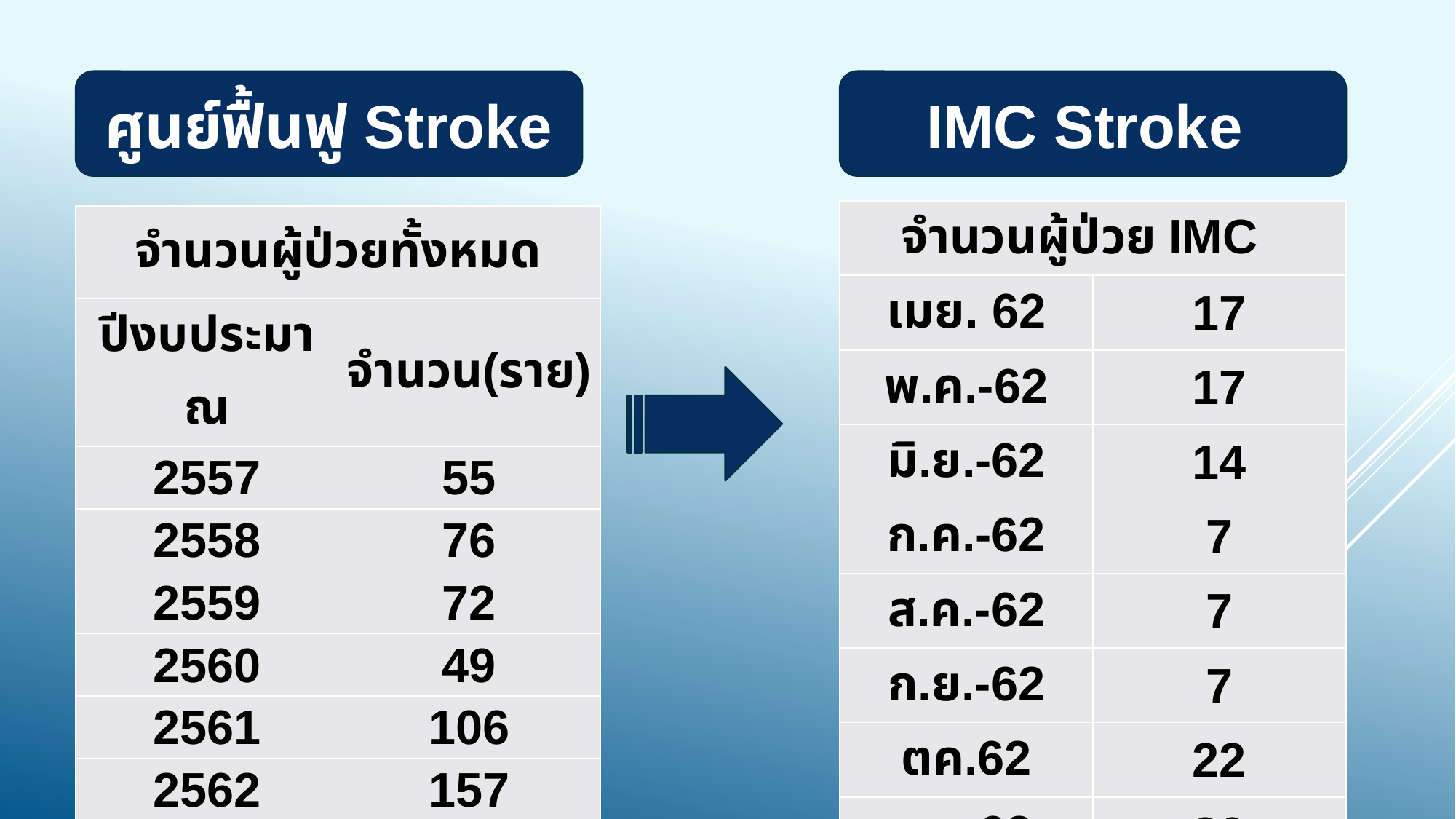

ศูนย์ฟื้นฟู Stroke
IMC Stroke
| จำนวนผู้ป่วย IMC |  |
| --- | --- |
| เมย. 62 | 17 |
| พ.ค.-62 | 17 |
| มิ.ย.-62 | 14 |
| ก.ค.-62 | 7 |
| ส.ค.-62 | 7 |
| ก.ย.-62 | 7 |
| ตค.62 | 22 |
| พย.62 | 20 |
| จำนวนผู้ป่วยทั้งหมด |  |
| --- | --- |
| ปีงบประมาณ | จำนวน(ราย) |
| 2557 | 55 |
| 2558 | 76 |
| 2559 | 72 |
| 2560 | 49 |
| 2561 | 106 |
| 2562 | 157 |